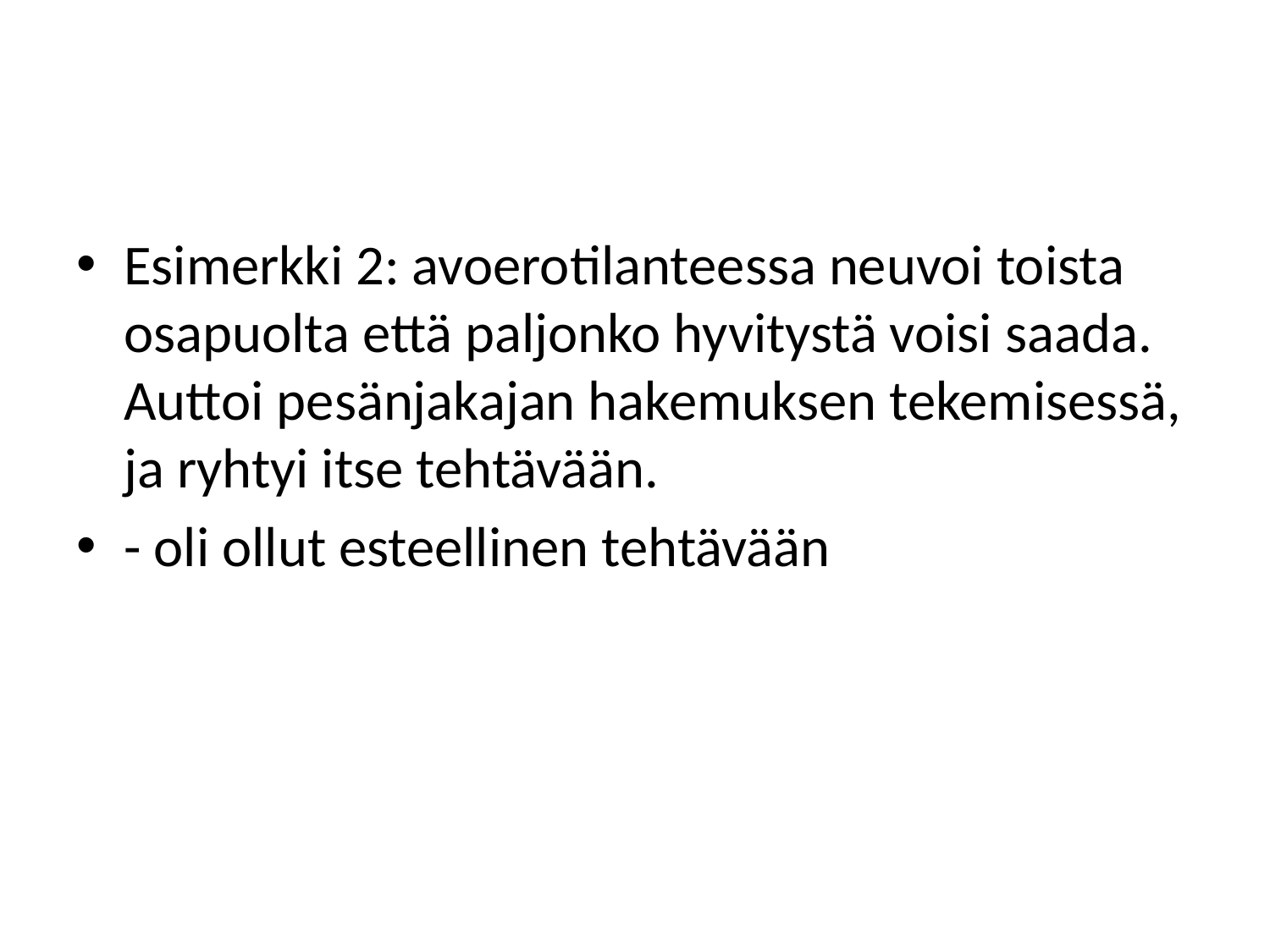

#
Esimerkki 2: avoerotilanteessa neuvoi toista osapuolta että paljonko hyvitystä voisi saada. Auttoi pesänjakajan hakemuksen tekemisessä, ja ryhtyi itse tehtävään.
- oli ollut esteellinen tehtävään